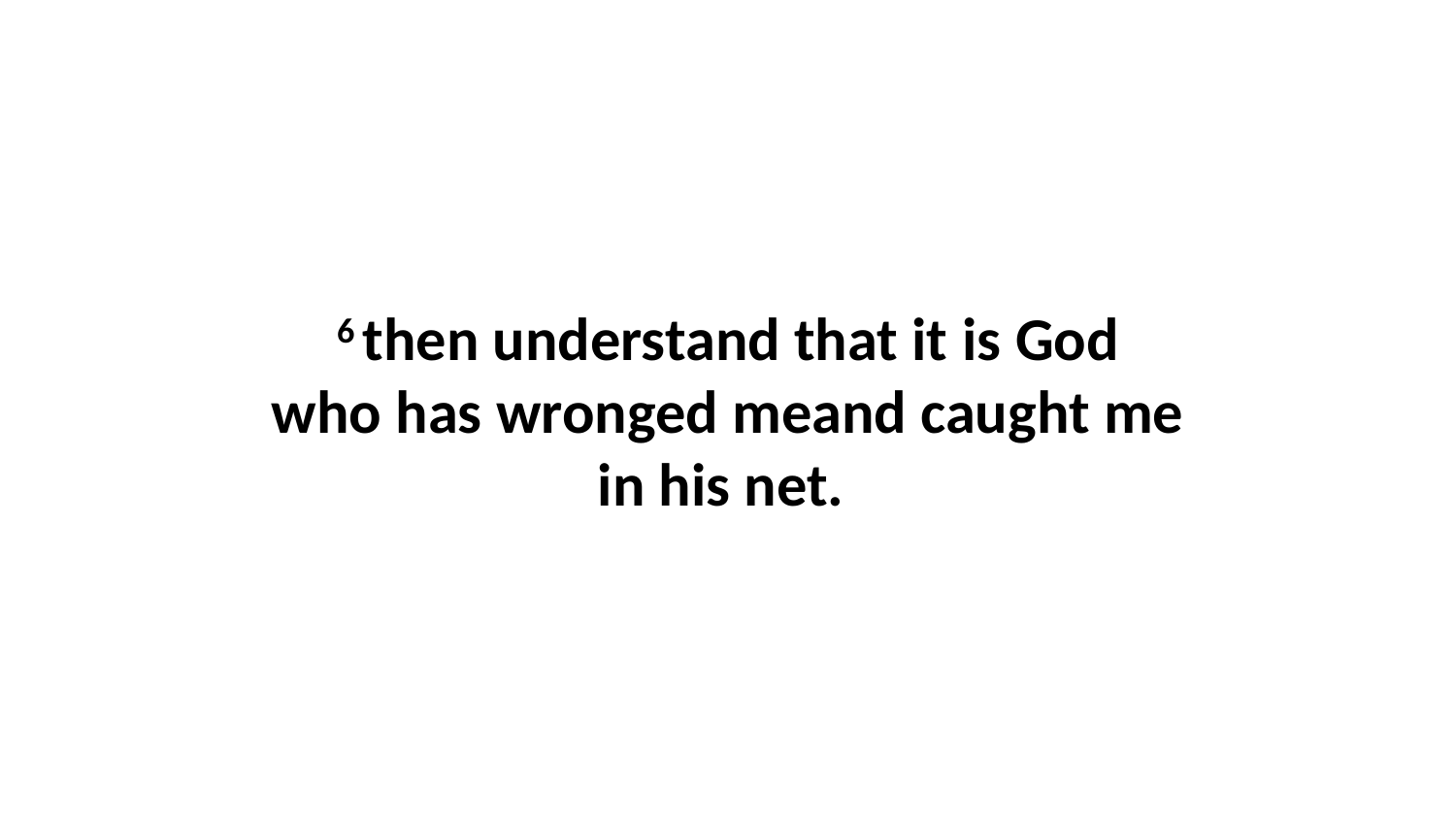

6 then understand that it is God who has wronged meand caught me in his net.